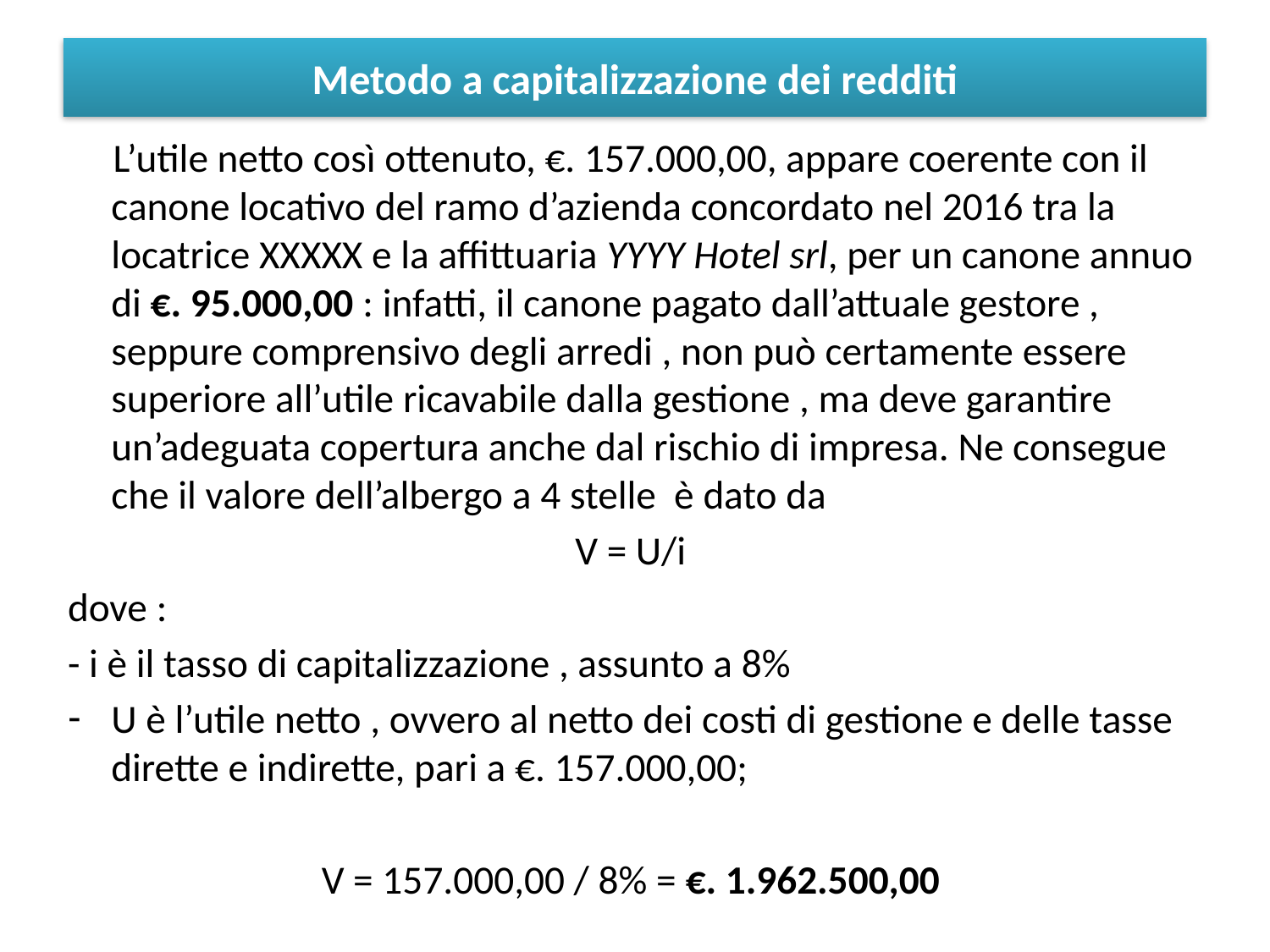

Metodo a capitalizzazione dei redditi
     L’utile netto così ottenuto, €. 157.000,00, appare coerente con il canone locativo del ramo d’azienda concordato nel 2016 tra la locatrice XXXXX e la affittuaria YYYY Hotel srl, per un canone annuo di €. 95.000,00 : infatti, il canone pagato dall’attuale gestore , seppure comprensivo degli arredi , non può certamente essere superiore all’utile ricavabile dalla gestione , ma deve garantire un’adeguata copertura anche dal rischio di impresa. Ne consegue che il valore dell’albergo a 4 stelle  è dato da
V = U/i
dove :
- i è il tasso di capitalizzazione , assunto a 8%
U è l’utile netto , ovvero al netto dei costi di gestione e delle tasse dirette e indirette, pari a €. 157.000,00;

V = 157.000,00 / 8% = €. 1.962.500,00